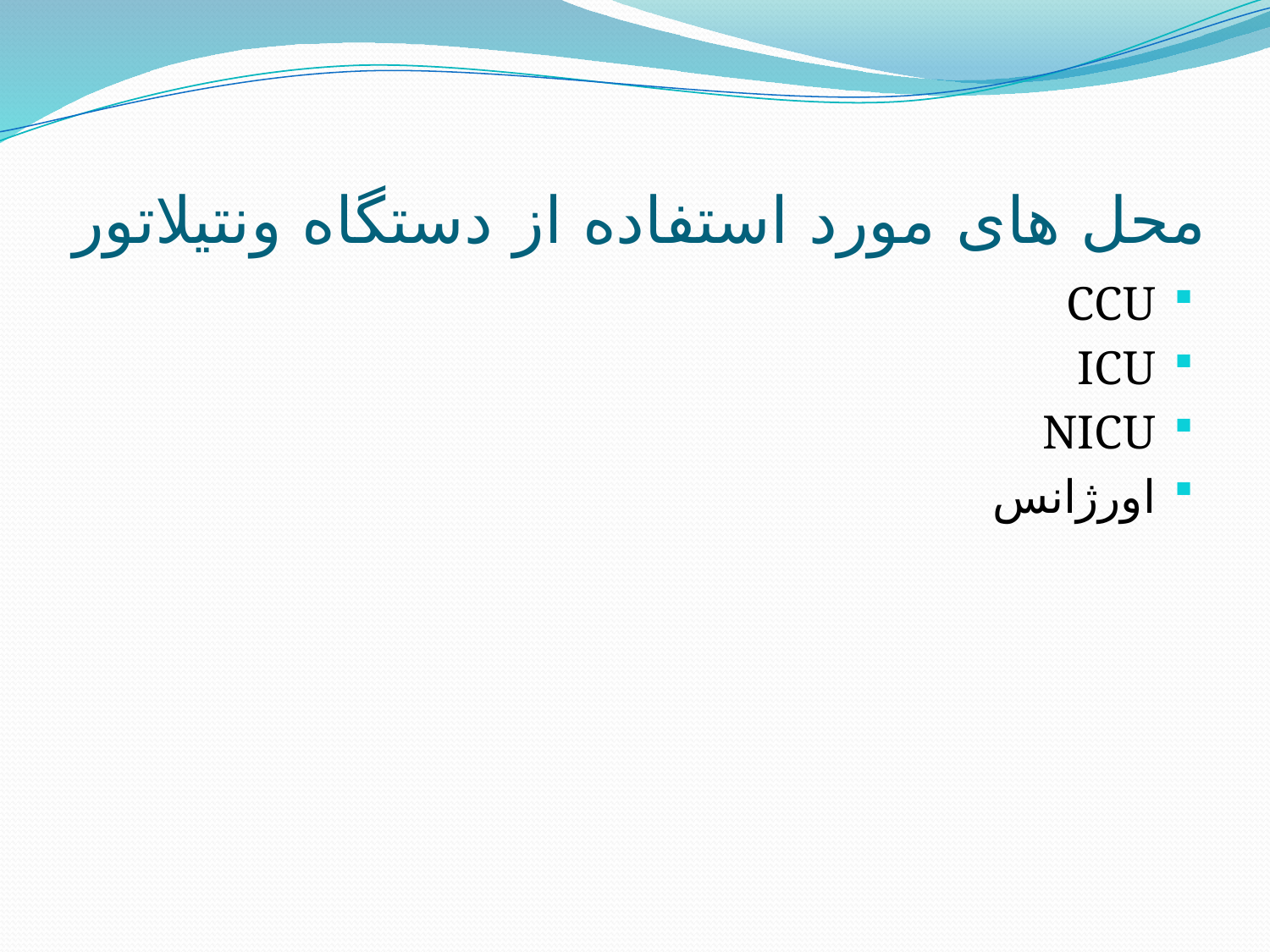

# محل های مورد استفاده از دستگاه ونتیلاتور
CCU
ICU
NICU
اورژانس